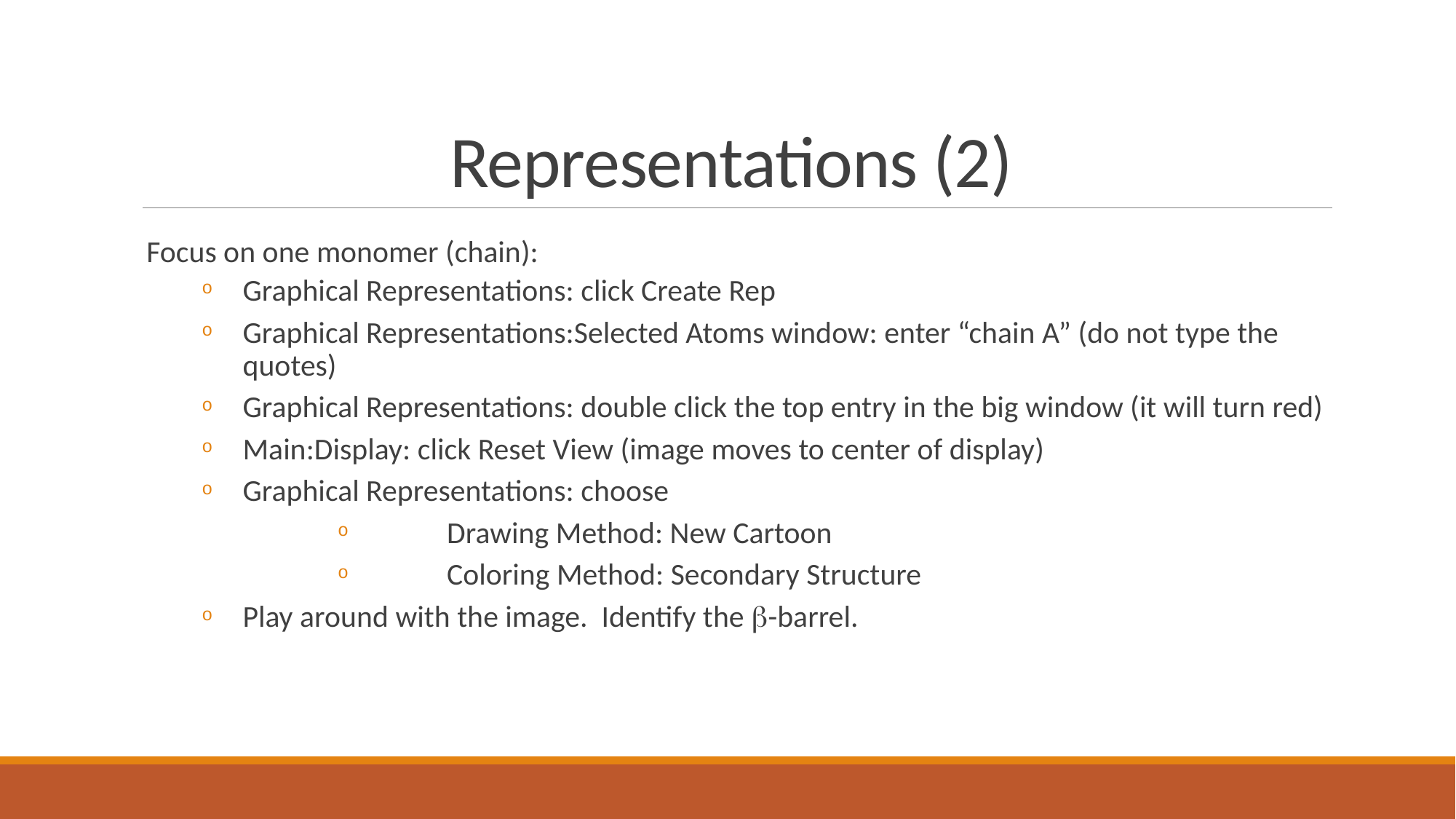

# Representations (2)
Focus on one monomer (chain):
Graphical Representations: click Create Rep
Graphical Representations:Selected Atoms window: enter “chain A” (do not type the quotes)
Graphical Representations: double click the top entry in the big window (it will turn red)
Main:Display: click Reset View (image moves to center of display)
Graphical Representations: choose
  	Drawing Method: New Cartoon
  	Coloring Method: Secondary Structure
Play around with the image.  Identify the β-barrel.